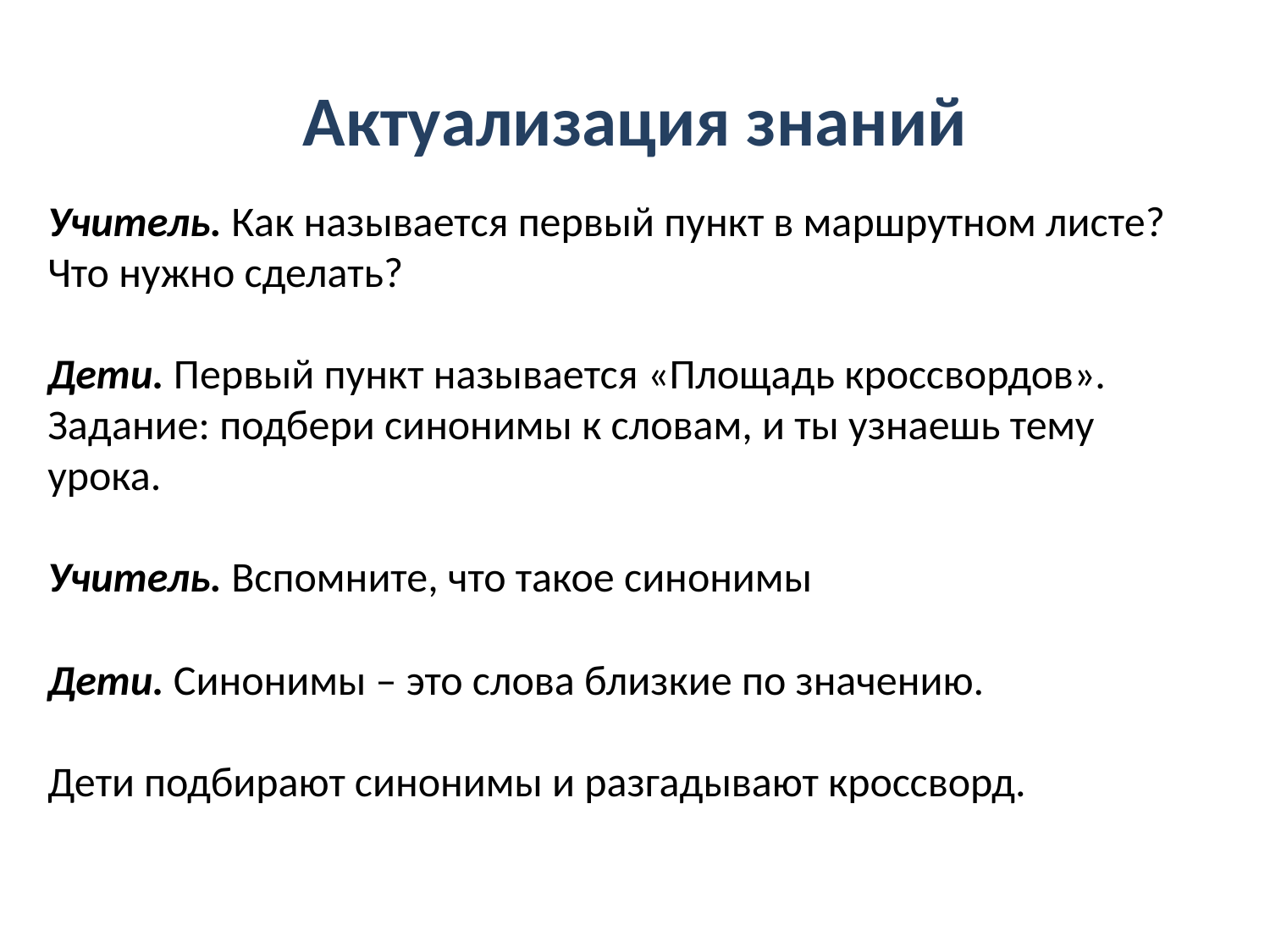

# Актуализация знаний
Учитель. Как называется первый пункт в маршрутном листе? Что нужно сделать?

Дети. Первый пункт называется «Площадь кроссвордов». Задание: подбери синонимы к словам, и ты узнаешь тему урока.

Учитель. Вспомните, что такое синонимы

Дети. Синонимы – это слова близкие по значению.

Дети подбирают синонимы и разгадывают кроссворд.